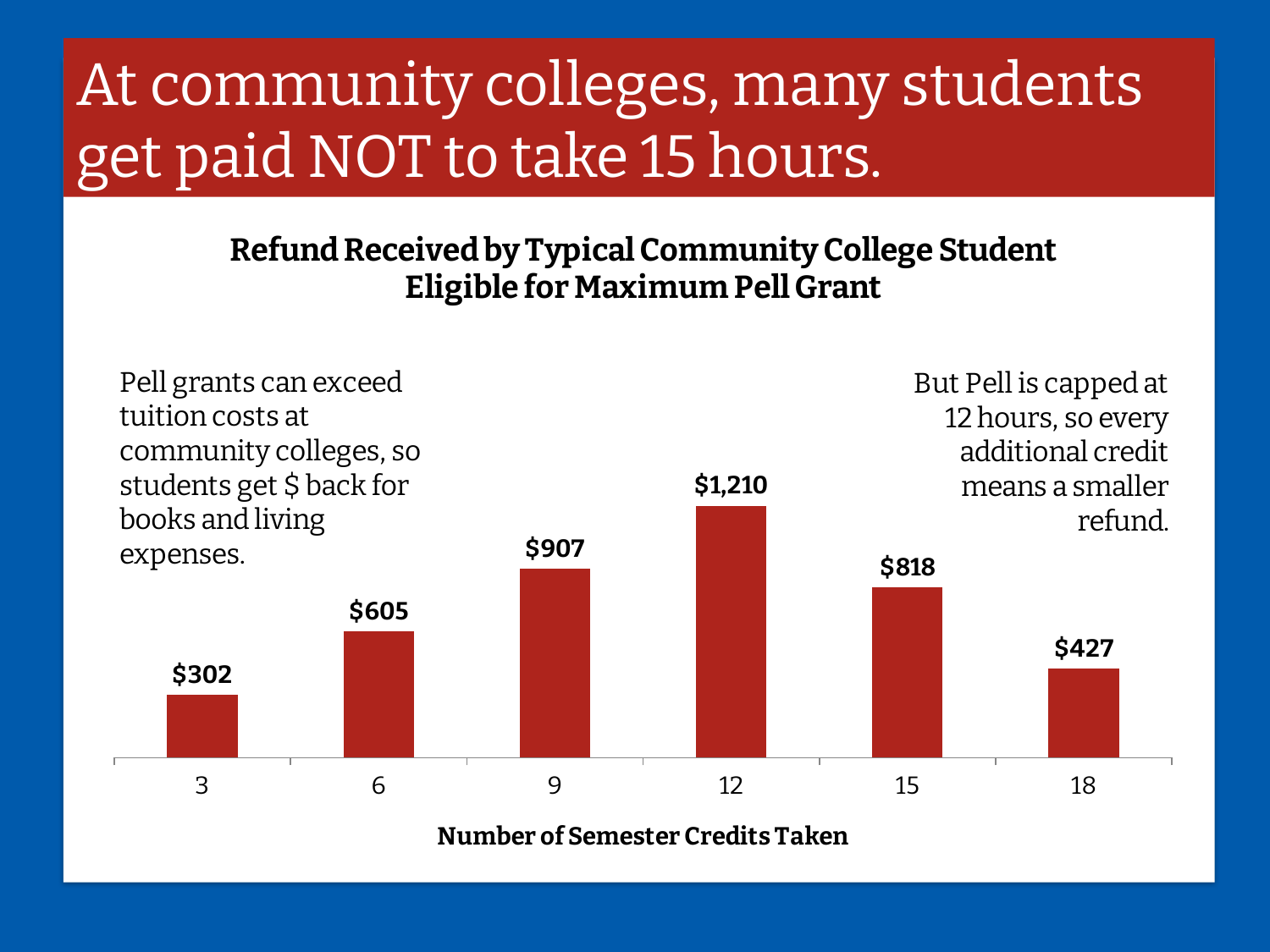

# At community colleges, many students get paid NOT to take 15 hours.

### Chart: Refund Received by Typical Community College Student Eligible for Maximum Pell Grant

| Category | Refund Received, Per Semester |
|---|---|
| 3.0 | 302.3900348474289 |
| 6.0 | 604.7800696948584 |
| 9.0 | 907.170104542288 |
| 12.0 | 1209.560139389717 |
| 15.0 | 818.200174237146 |
| 18.0 | 426.8402090845753 |